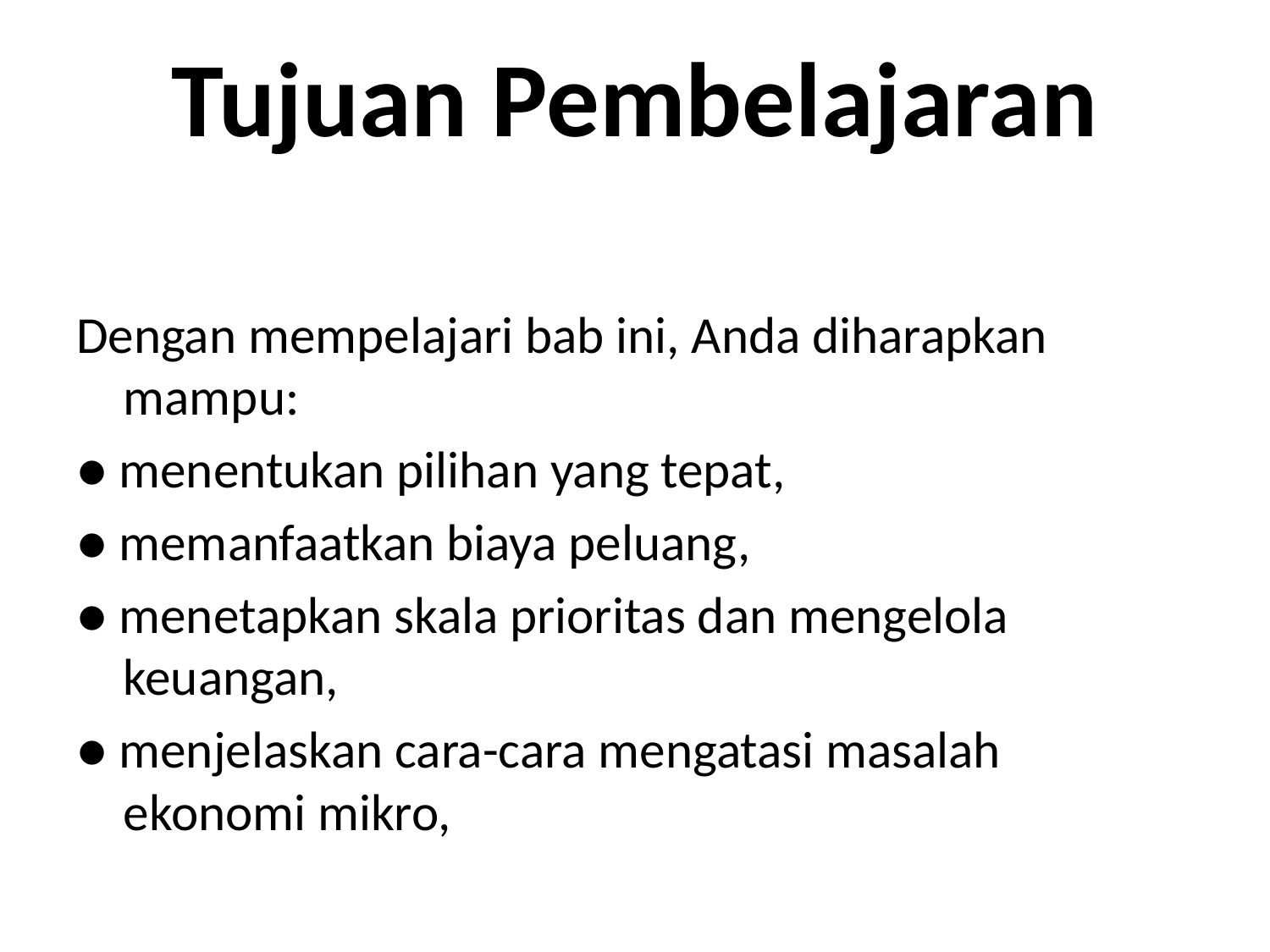

# Tujuan Pembelajaran

Dengan mempelajari bab ini, Anda diharapkan mampu:
● menentukan pilihan yang tepat,
● memanfaatkan biaya peluang,
● menetapkan skala prioritas dan mengelola keuangan,
● menjelaskan cara-cara mengatasi masalah ekonomi mikro,